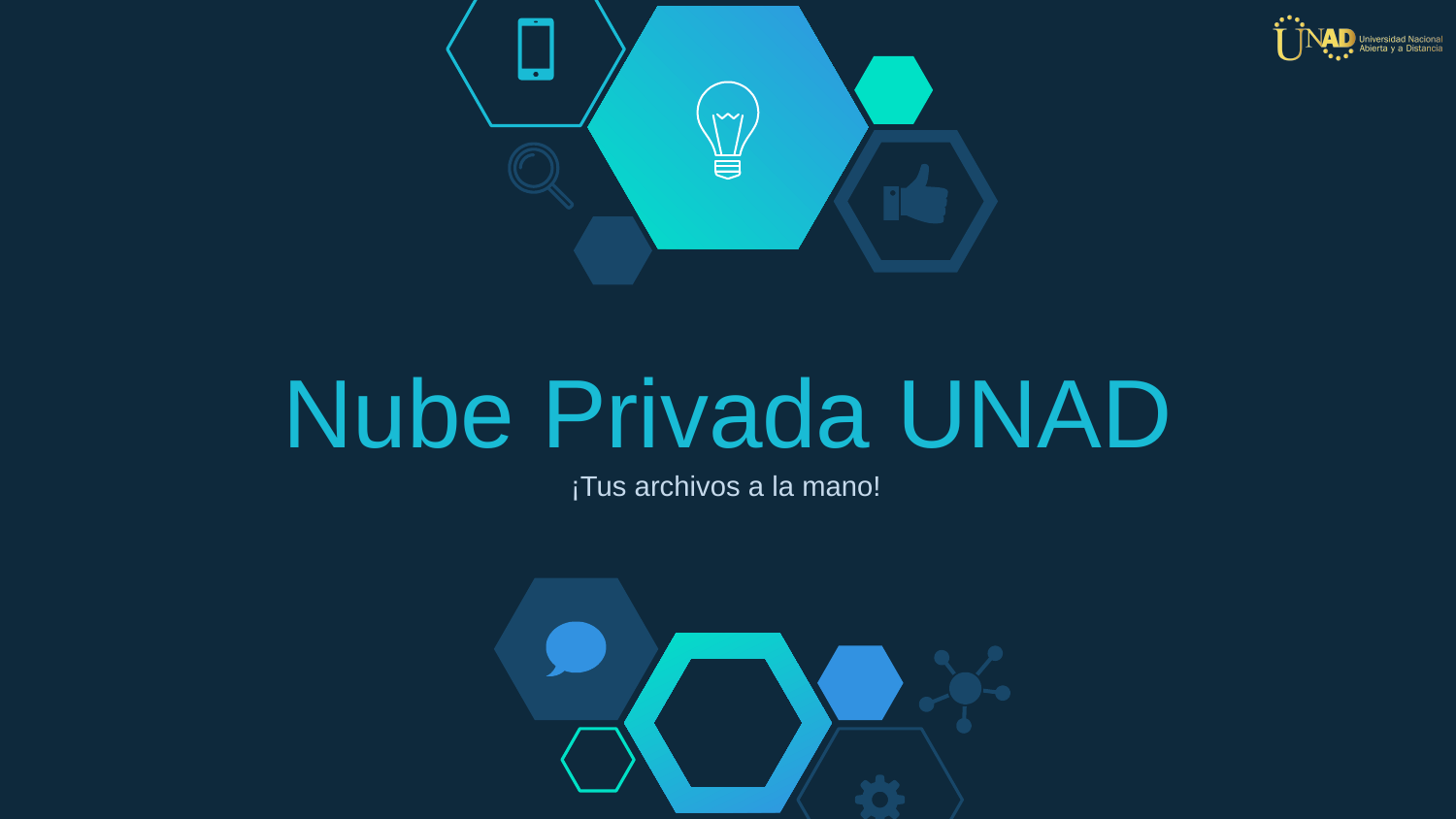

# Nube Privada UNAD
¡Tus archivos a la mano!